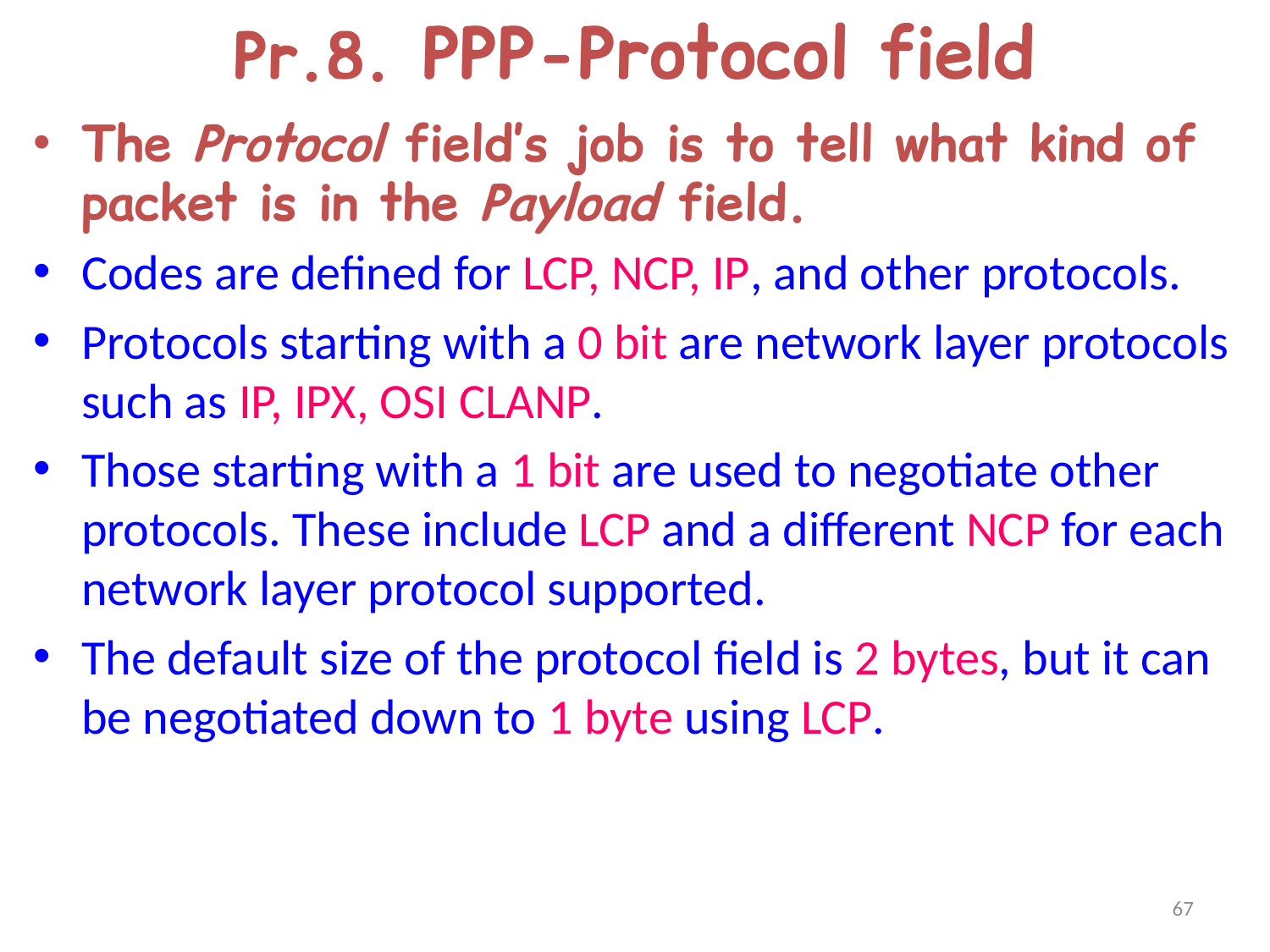

# Pr.8. PPP-Protocol field
The Protocol field’s job is to tell what kind of packet is in the Payload field.
Codes are defined for LCP, NCP, IP, and other protocols.
Protocols starting with a 0 bit are network layer protocols such as IP, IPX, OSI CLANP.
Those starting with a 1 bit are used to negotiate other protocols. These include LCP and a different NCP for each network layer protocol supported.
The default size of the protocol field is 2 bytes, but it can be negotiated down to 1 byte using LCP.
67